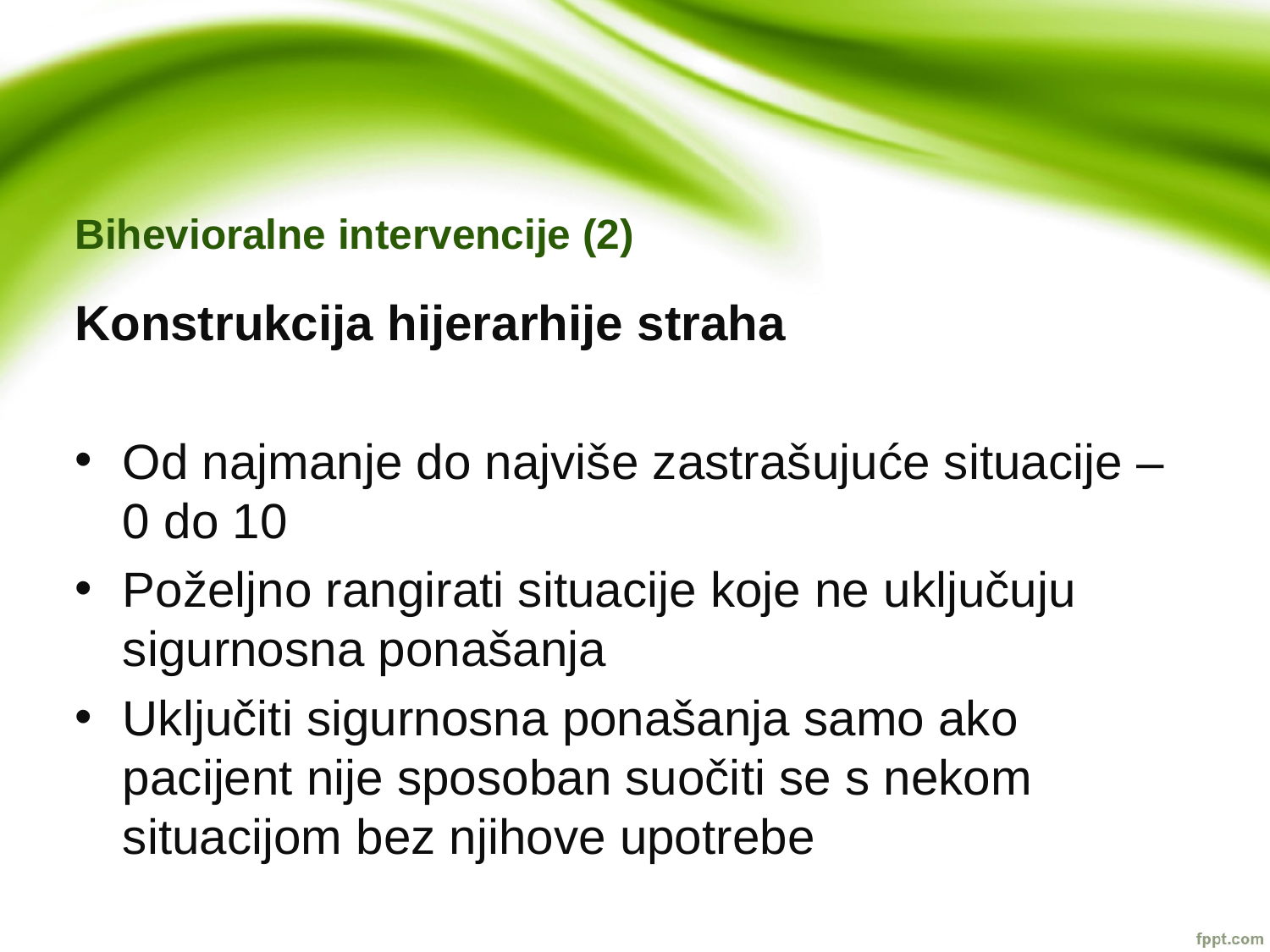

# Bihevioralne intervencije (2)
Konstrukcija hijerarhije straha

Od najmanje do najviše zastrašujuće situacije – 0 do 10
Poželjno rangirati situacije koje ne uključuju sigurnosna ponašanja
Uključiti sigurnosna ponašanja samo ako pacijent nije sposoban suočiti se s nekom situacijom bez njihove upotrebe